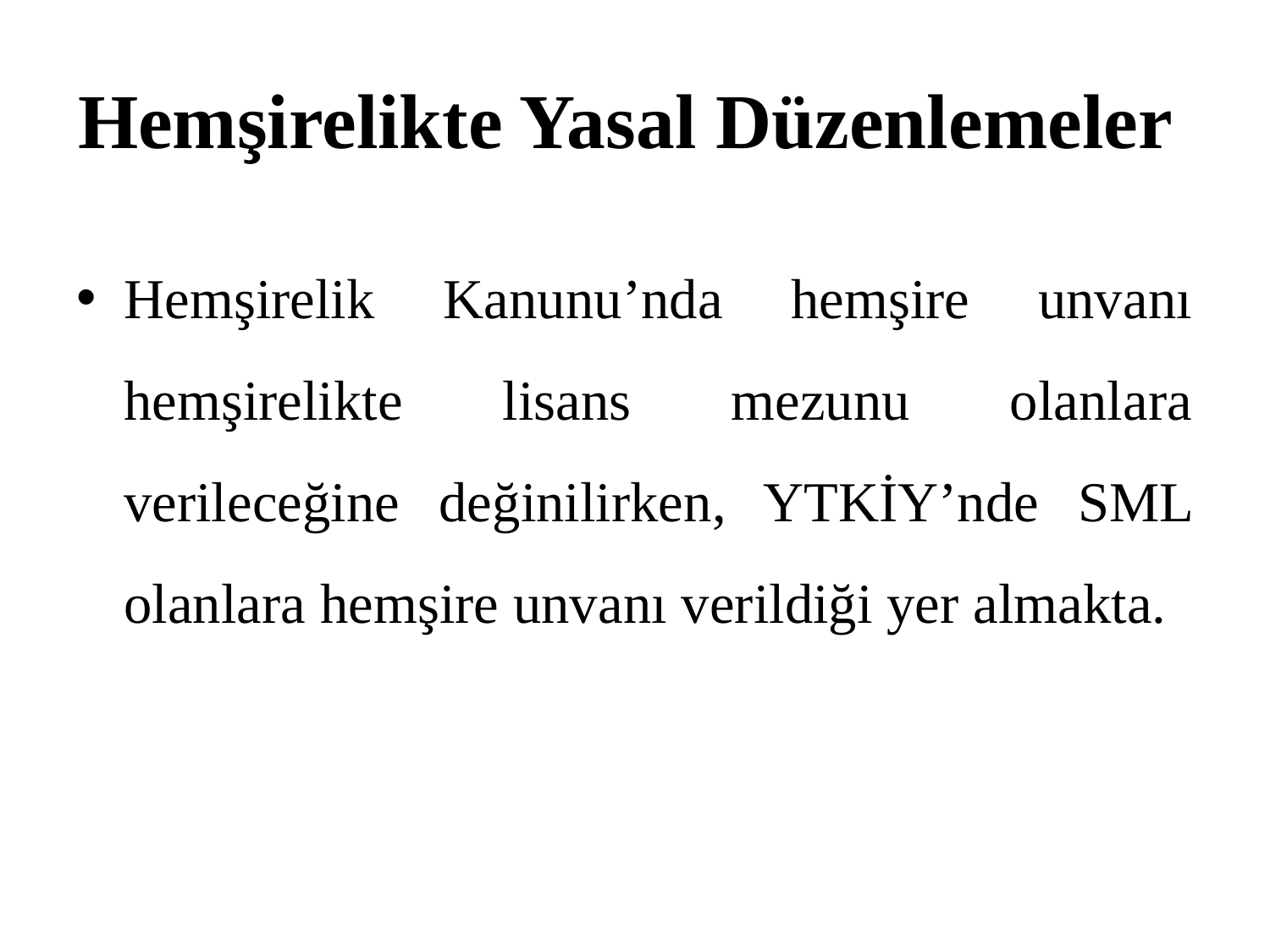

# Hemşirelikte Yasal Düzenlemeler
Hemşirelik Kanunu’nda hemşire unvanı hemşirelikte lisans mezunu olanlara verileceğine değinilirken, YTKİY’nde SML olanlara hemşire unvanı verildiği yer almakta.